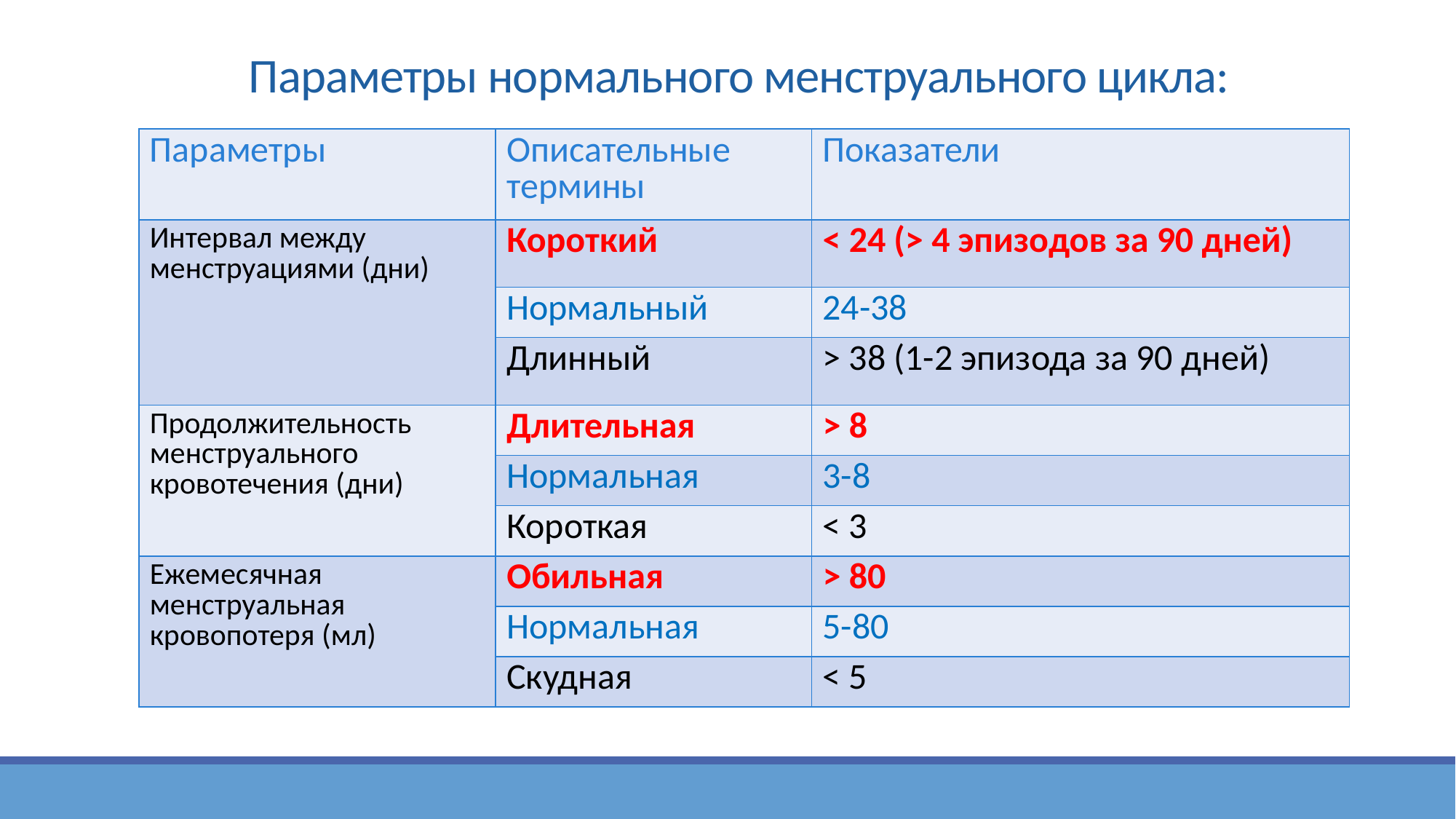

# Параметры нормального менструального цикла:
| Параметры | Описательные термины | Показатели |
| --- | --- | --- |
| Интервал между менструациями (дни) | Короткий | < 24 (> 4 эпизодов за 90 дней) |
|  | Нормальный | 24-38 |
|  | Длинный | > 38 (1-2 эпизода за 90 дней) |
| Продолжительность менструального кровотечения (дни) | Длительная | > 8 |
|  | Нормальная | 3-8 |
|  | Короткая | < 3 |
| Ежемесячная менструальная кровопотеря (мл) | Обильная | > 80 |
|  | Нормальная | 5-80 |
|  | Скудная | < 5 |